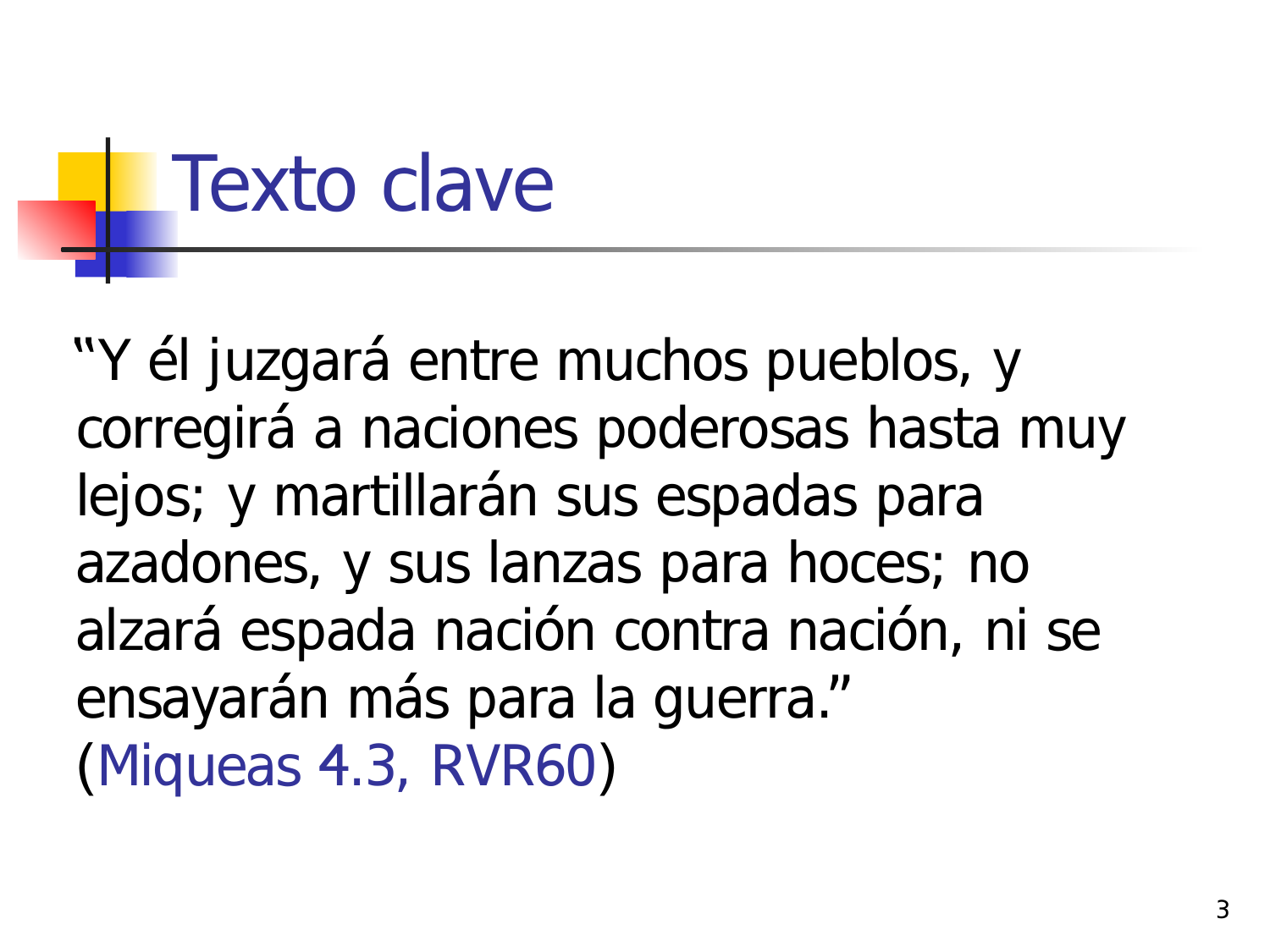

# Texto clave
“Y él juzgará entre muchos pueblos, y corregirá a naciones poderosas hasta muy lejos; y martillarán sus espadas para azadones, y sus lanzas para hoces; no alzará espada nación contra nación, ni se ensayarán más para la guerra.”             (Miqueas 4.3, RVR60)
3